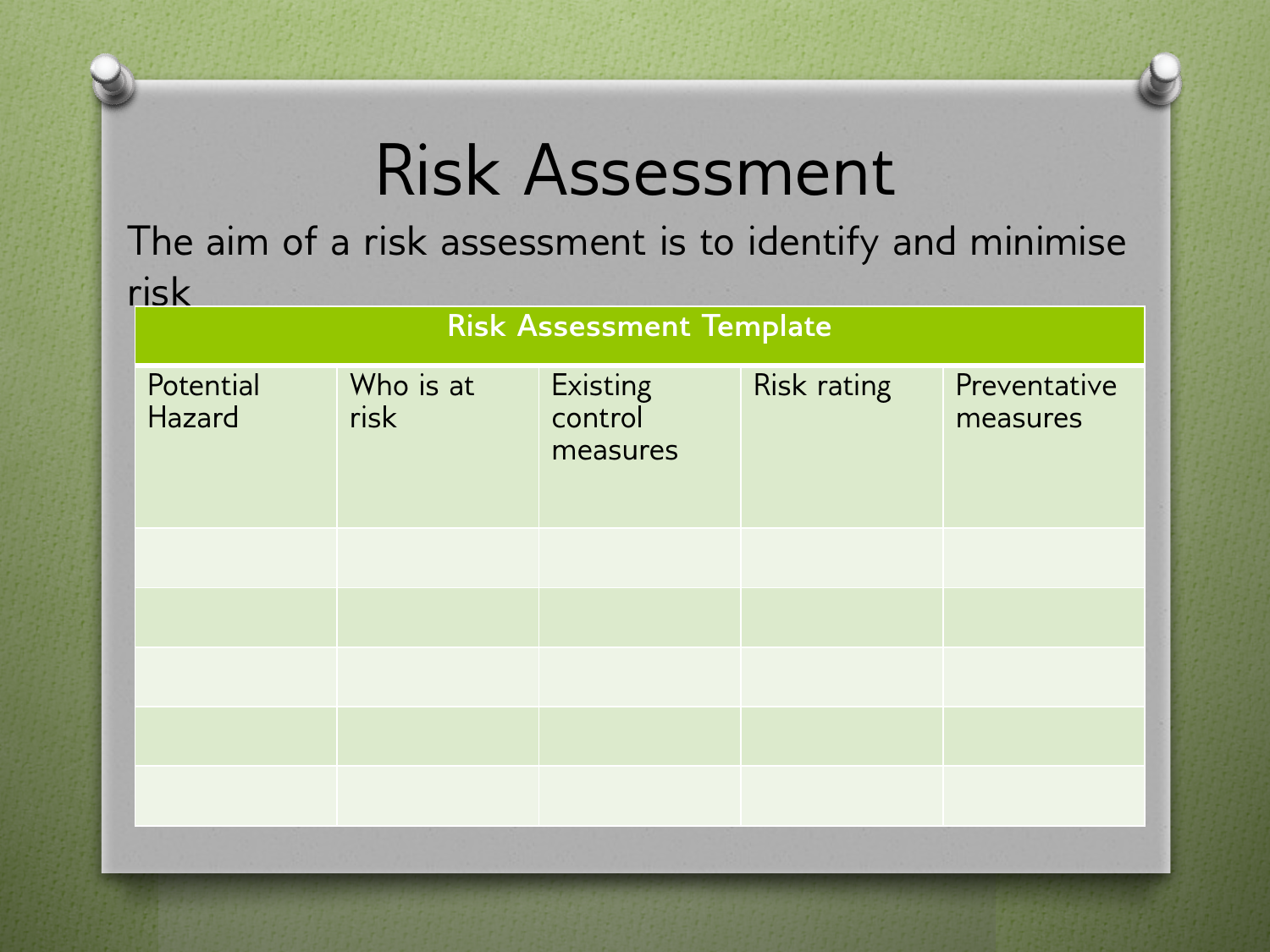

# Risk Assessment
The aim of a risk assessment is to identify and minimise risk

| Risk Assessment Template |  |  |  |  |
| --- | --- | --- | --- | --- |
| Potential Hazard | Who is at risk | Existing control measures | Risk rating | Preventative measures |
|  |  |  |  |  |
|  |  |  |  |  |
|  |  |  |  |  |
|  |  |  |  |  |
|  |  |  |  |  |